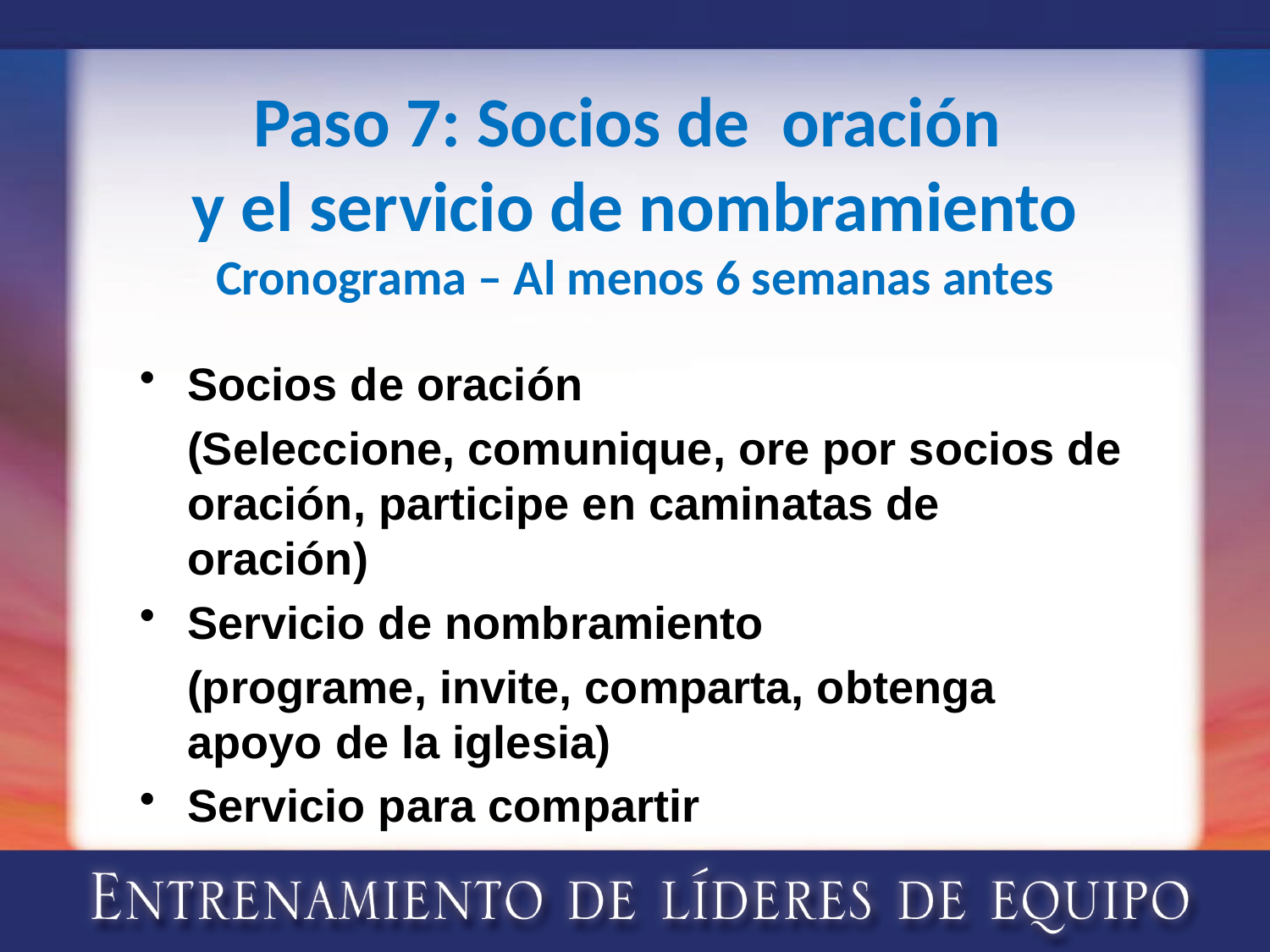

# Paso 7: Socios de  oración y el servicio de nombramiento Cronograma – Al menos 6 semanas antes

Socios de oración
	(Seleccione, comunique, ore por socios de oración, participe en caminatas de oración)
Servicio de nombramiento
	(programe, invite, comparta, obtenga apoyo de la iglesia)
Servicio para compartir